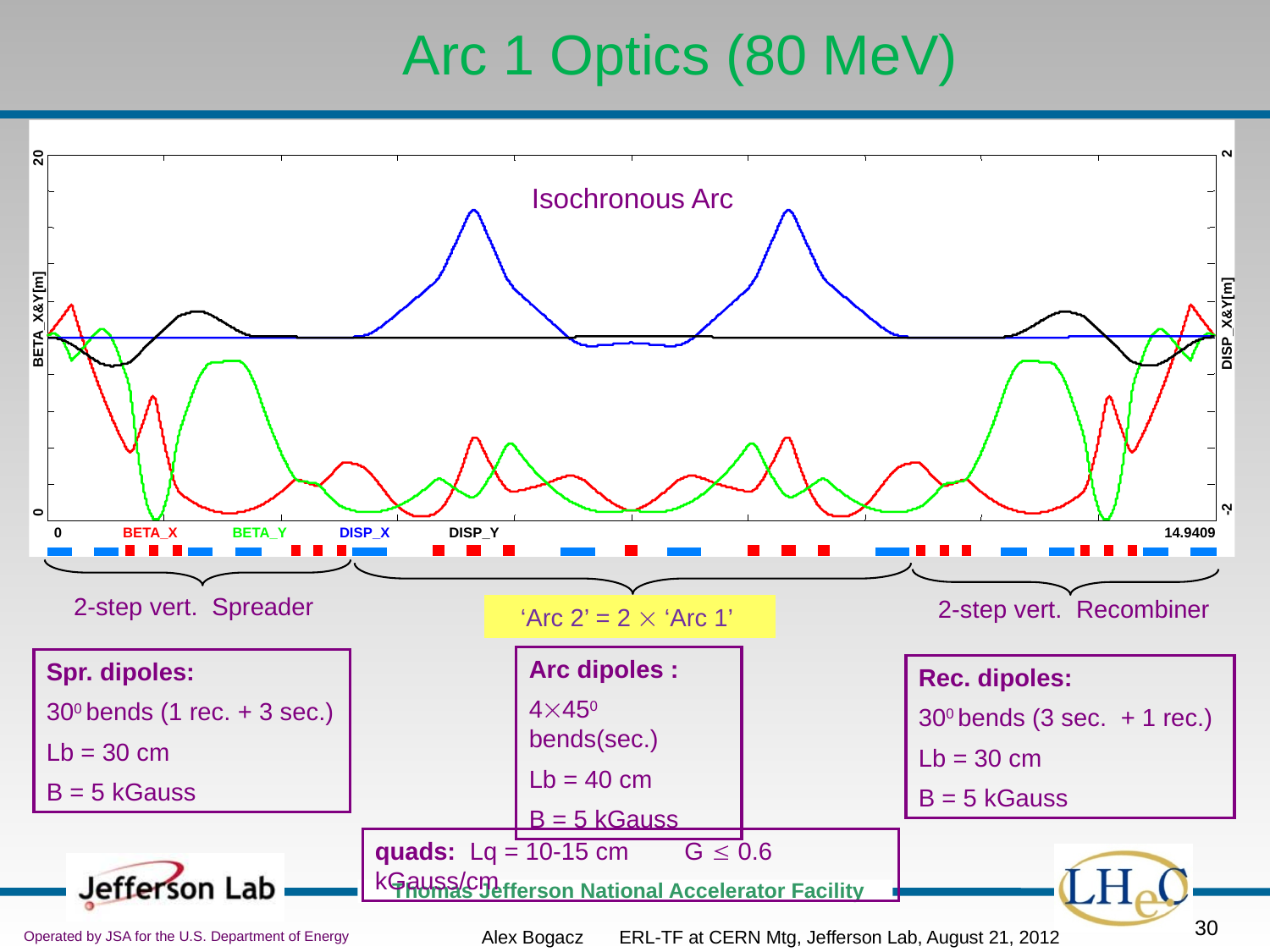

# Arc 1 Optics (80 MeV)

2
20

Isochronous Arc

BETA_X&Y[m]
DISP_X&Y[m]

-2
0

0
BETA_X
BETA_Y
DISP_X
DISP_Y
14.9409

2-step vert.  Spreader
2-step vert.  Recombiner
‘Arc 2’ = 2 × ‘Arc 1’
1800 Arc
Arc dipoles :
4×450 bends(sec.)
Lb = 40 cm
B = 5 kGauss
Spr. dipoles:
300 bends (1 rec. + 3 sec.)
Lb = 30 cm
B = 5 kGauss
Rec. dipoles:
300 bends (3 sec.  + 1 rec.)
Lb = 30 cm
B = 5 kGauss
quads:  Lq = 10-15 cm        G ≤ 0.6 kGauss/cm
Alex Bogacz       ERL-TF at CERN Mtg, Jefferson Lab, August 21, 2012